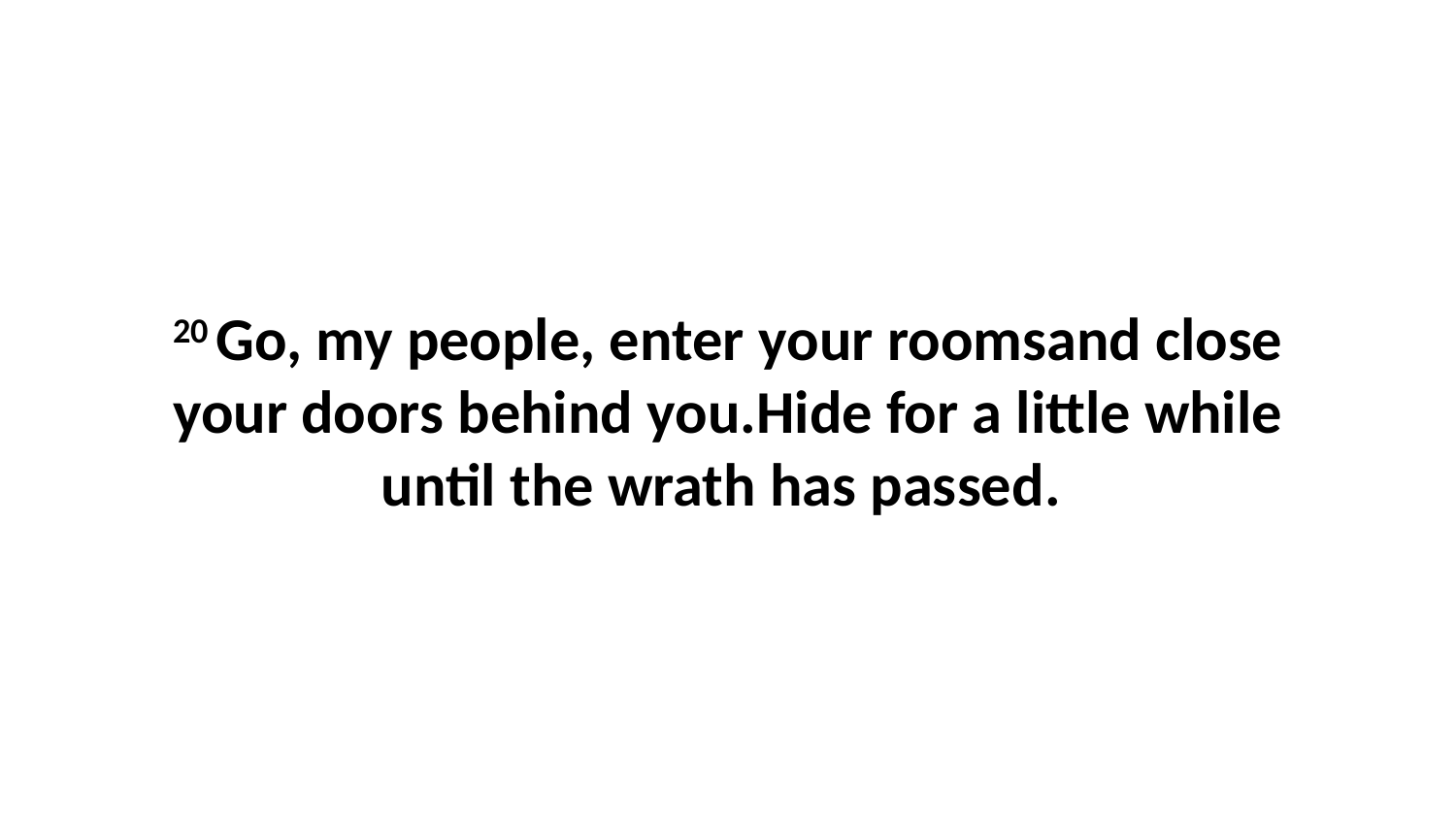

20 Go, my people, enter your roomsand close your doors behind you.Hide for a little while until the wrath has passed.